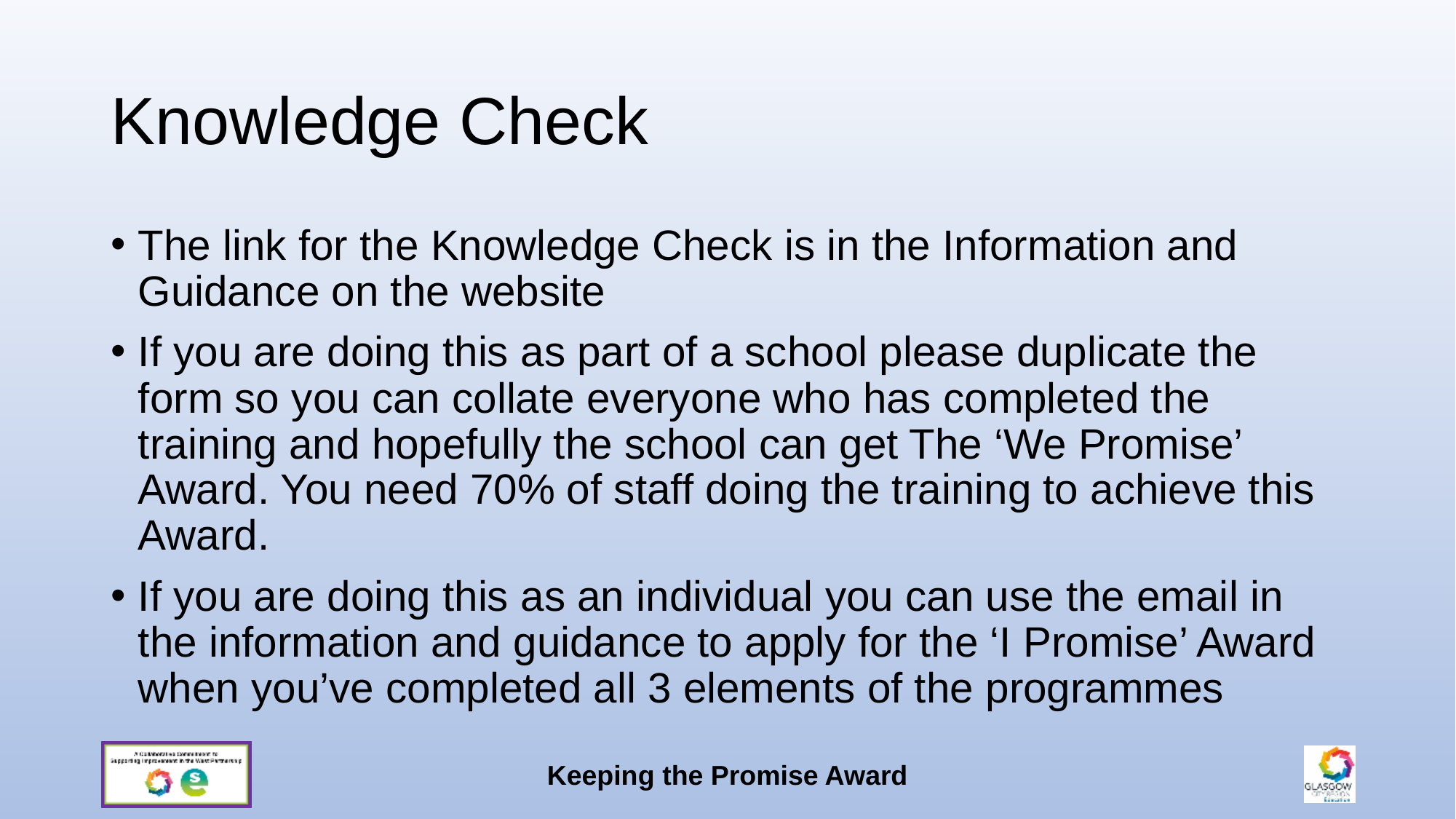

# Knowledge Check
The link for the Knowledge Check is in the Information and Guidance on the website
If you are doing this as part of a school please duplicate the form so you can collate everyone who has completed the training and hopefully the school can get The ‘We Promise’ Award. You need 70% of staff doing the training to achieve this Award.
If you are doing this as an individual you can use the email in the information and guidance to apply for the ‘I Promise’ Award when you’ve completed all 3 elements of the programmes